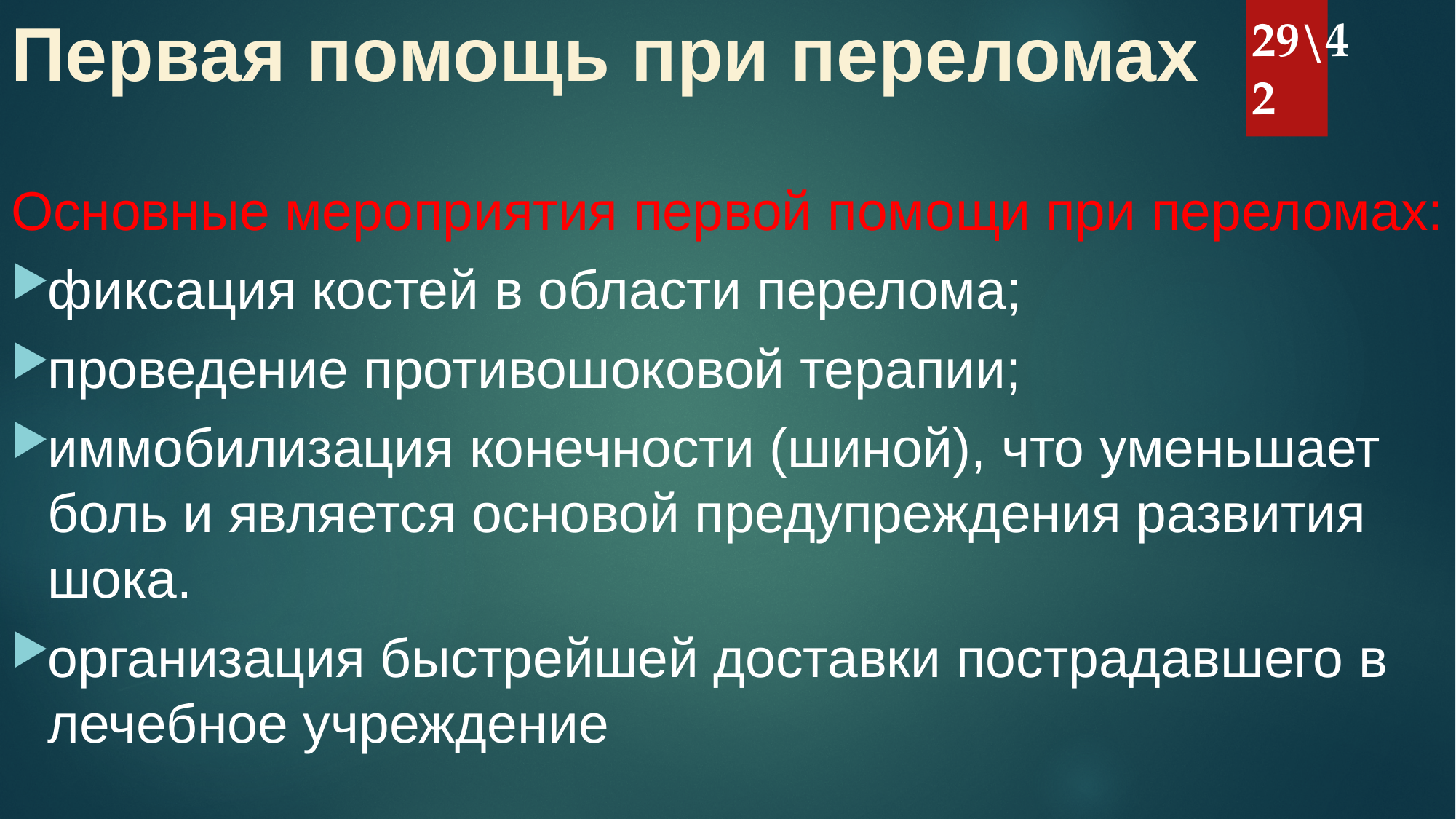

# Первая помощь при переломах
29\42
Основные мероприятия первой помощи при переломах:
фиксация костей в области перелома;
проведение противошоковой терапии;
иммобилизация конечности (шиной), что уменьшает боль и является ос­новой предупреждения развития шока.
организация быстрейшей доставки пострадавшего в лечебное учрежде­ние